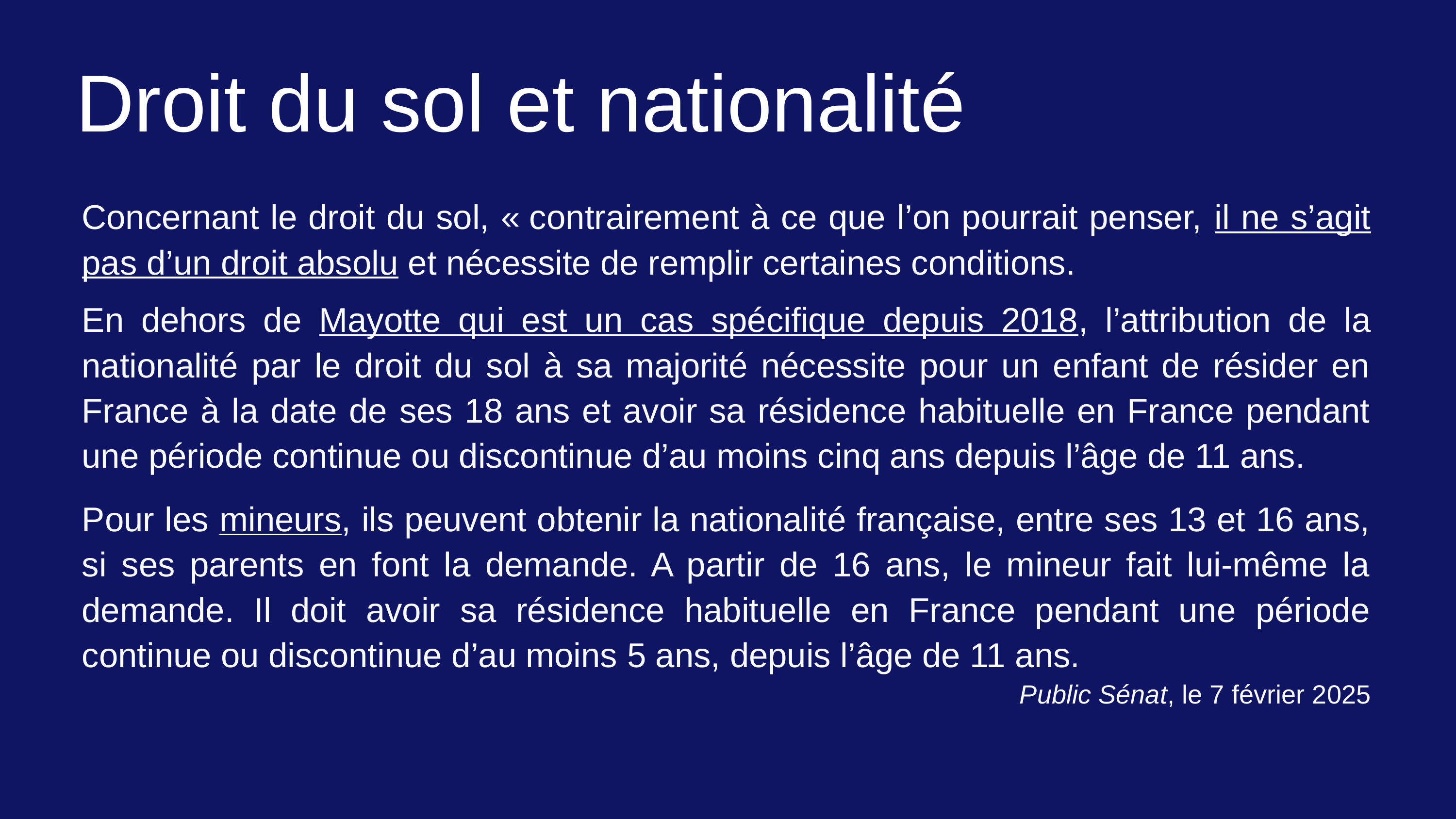

Droit du sol et nationalité
Concernant le droit du sol, « contrairement à ce que l’on pourrait penser, il ne s’agit pas d’un droit absolu et nécessite de remplir certaines conditions.
En dehors de Mayotte qui est un cas spécifique depuis 2018, l’attribution de la nationalité par le droit du sol à sa majorité nécessite pour un enfant de résider en France à la date de ses 18 ans et avoir sa résidence habituelle en France pendant une période continue ou discontinue d’au moins cinq ans depuis l’âge de 11 ans.
Pour les mineurs, ils peuvent obtenir la nationalité française, entre ses 13 et 16 ans, si ses parents en font la demande. A partir de 16 ans, le mineur fait lui-même la demande. Il doit avoir sa résidence habituelle en France pendant une période continue ou discontinue d’au moins 5 ans, depuis l’âge de 11 ans.
Public Sénat, le 7 février 2025